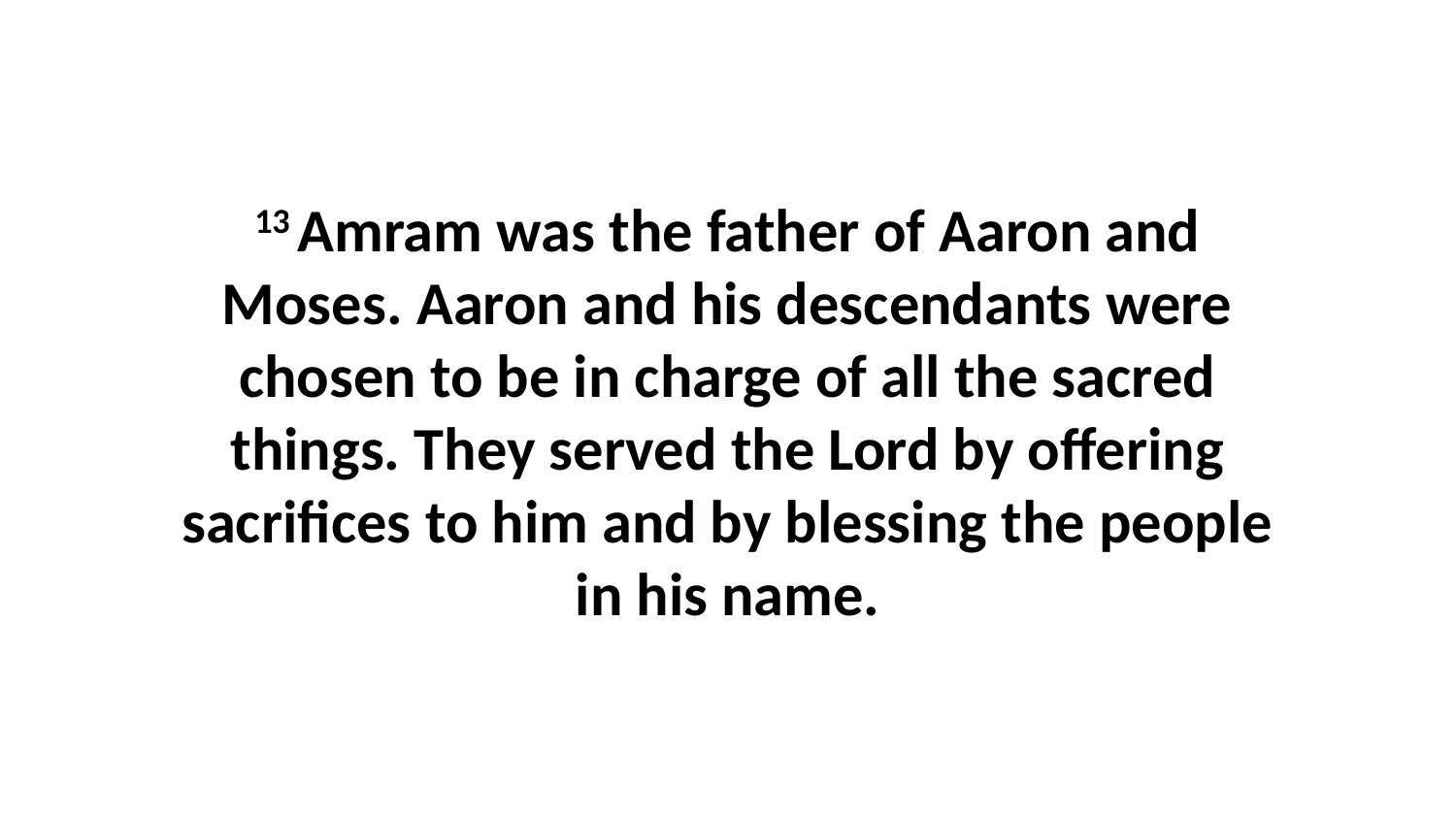

13 Amram was the father of Aaron and Moses. Aaron and his descendants were chosen to be in charge of all the sacred things. They served the Lord by offering sacrifices to him and by blessing the people in his name.